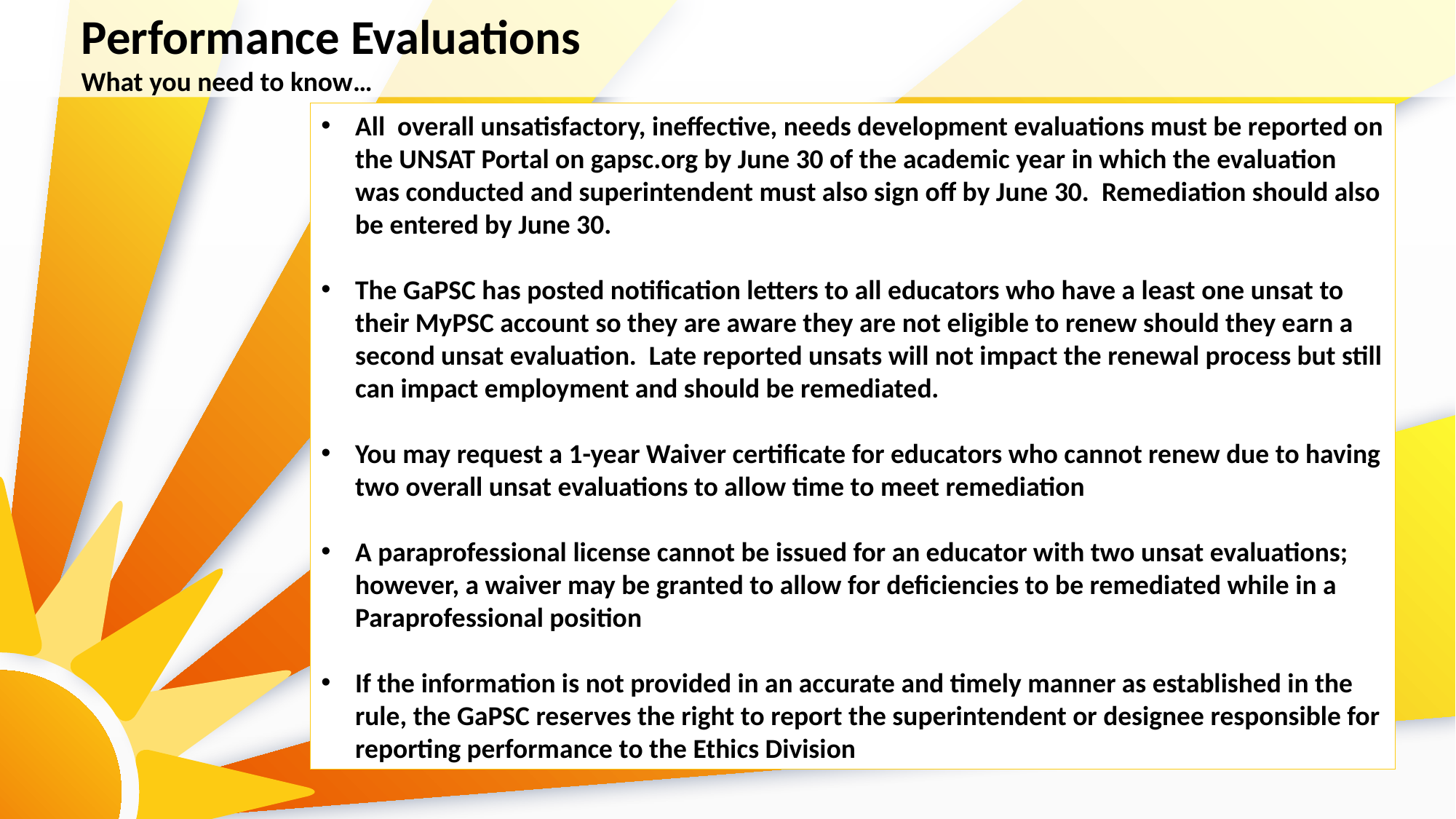

Performance Evaluations
What you need to know…
All  overall unsatisfactory, ineffective, needs development evaluations must be reported on the UNSAT Portal on gapsc.org by June 30 of the academic year in which the evaluation was conducted and superintendent must also sign off by June 30.  Remediation should also be entered by June 30.

The GaPSC has posted notification letters to all educators who have a least one unsat to their MyPSC account so they are aware they are not eligible to renew should they earn a second unsat evaluation.  Late reported unsats will not impact the renewal process but still can impact employment and should be remediated.

You may request a 1-year Waiver certificate for educators who cannot renew due to having two overall unsat evaluations to allow time to meet remediation

A paraprofessional license cannot be issued for an educator with two unsat evaluations; however, a waiver may be granted to allow for deficiencies to be remediated while in a Paraprofessional position

If the information is not provided in an accurate and timely manner as established in the rule, the GaPSC reserves the right to report the superintendent or designee responsible for reporting performance to the Ethics Division